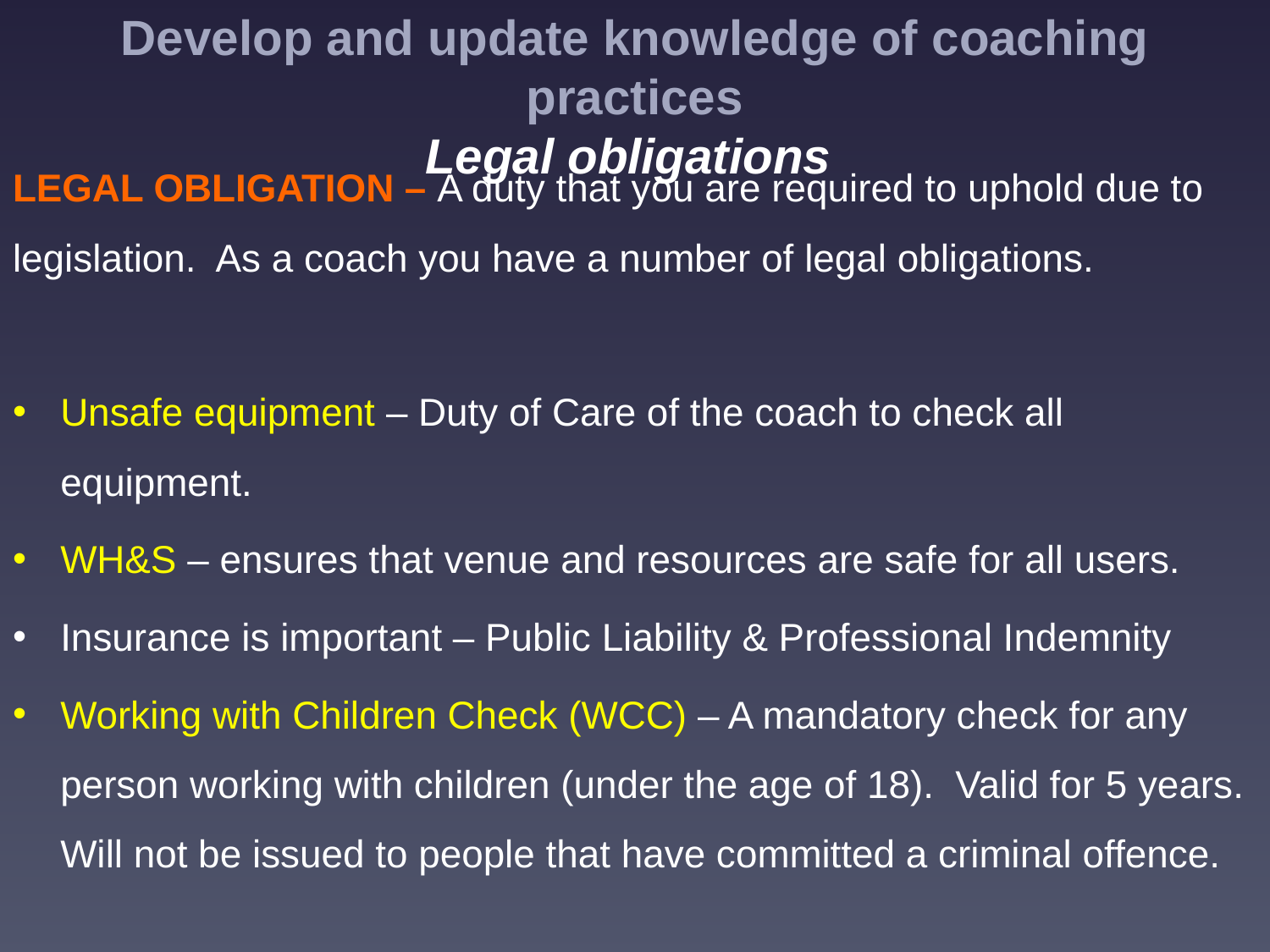

# Develop and update knowledge of coaching practices Legal obligations
LEGAL OBLIGATION – A duty that you are required to uphold due to legislation.  As a coach you have a number of legal obligations.

Unsafe equipment – Duty of Care of the coach to check all equipment.
WH&S – ensures that venue and resources are safe for all users.
Insurance is important – Public Liability & Professional Indemnity
Working with Children Check (WCC) – A mandatory check for any person working with children (under the age of 18).  Valid for 5 years.  Will not be issued to people that have committed a criminal offence.